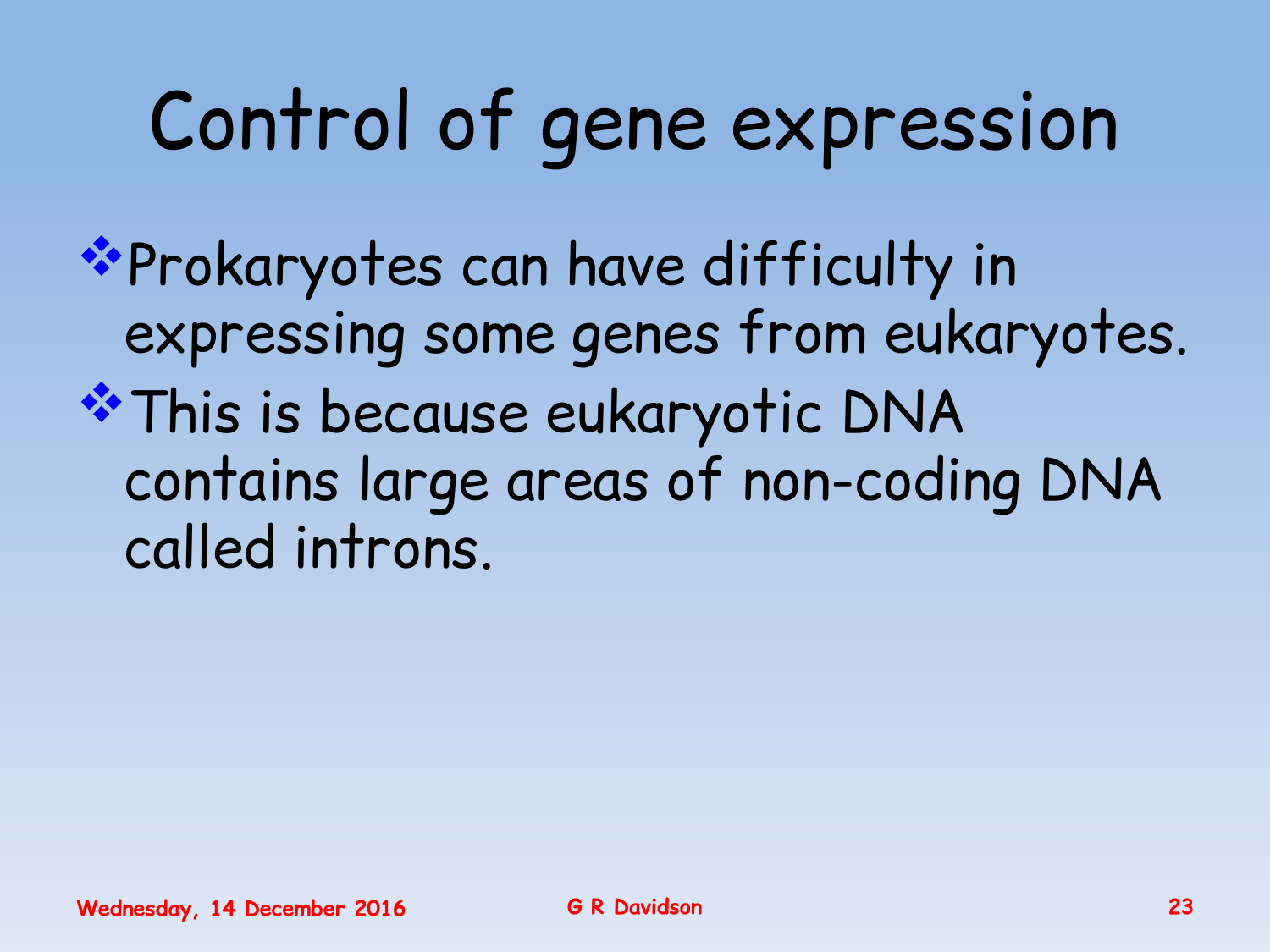

# Control of gene expression
Prokaryotes can have difficulty in expressing some genes from eukaryotes.
This is because eukaryotic DNA contains large areas of non-coding DNA called introns.
Wednesday, 14 December 2016
G R Davidson
23